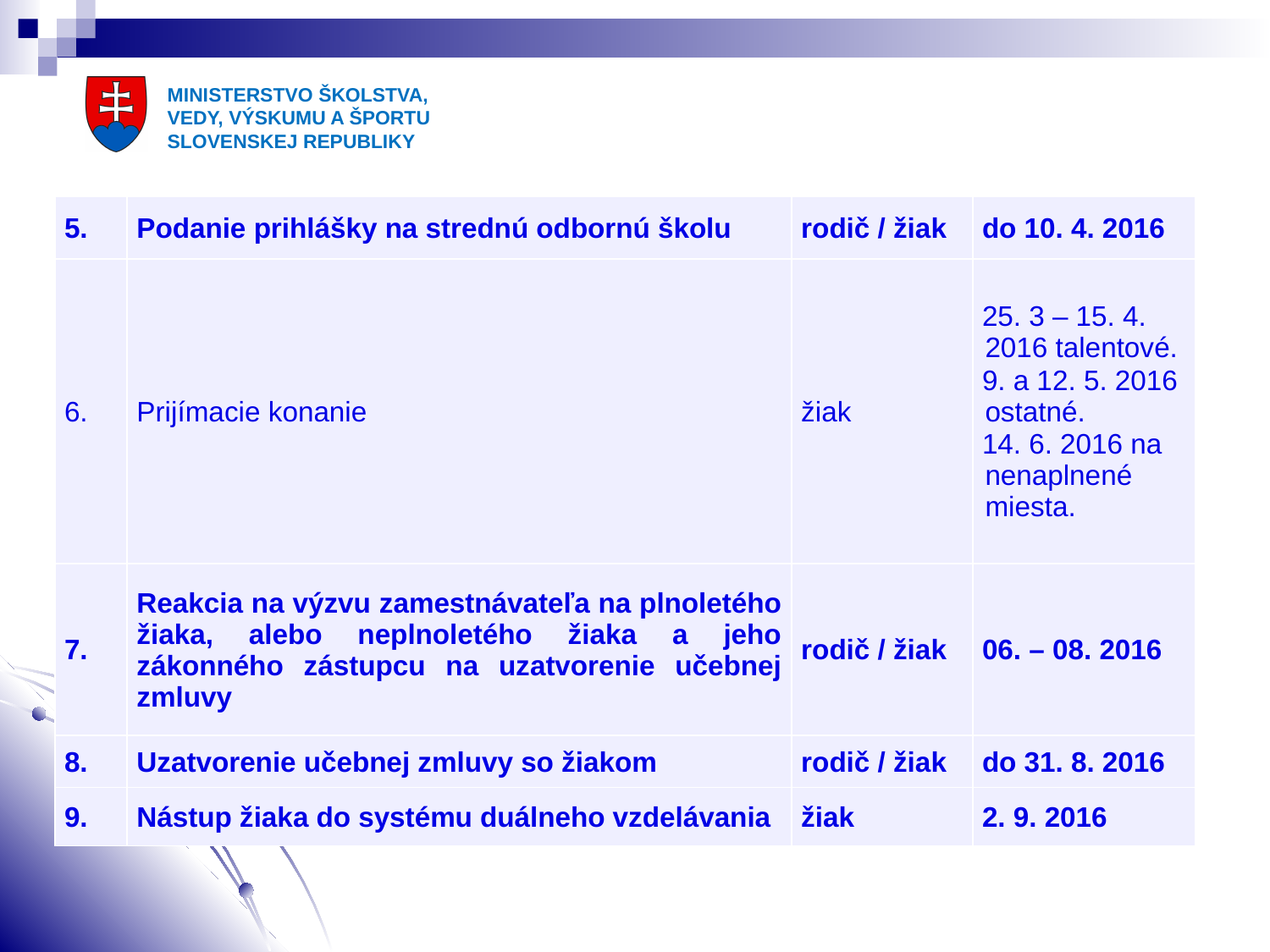

| 5. | Podanie prihlášky na strednú odbornú školu | rodič / žiak | do 10. 4. 2016 |
| --- | --- | --- | --- |
| 6. | Prijímacie konanie | žiak | 25. 3 – 15. 4. 2016 talentové. 9. a 12. 5. 2016 ostatné. 14. 6. 2016 na nenaplnené miesta. |
| 7. | Reakcia na výzvu zamestnávateľa na plnoletého žiaka, alebo neplnoletého žiaka a jeho zákonného zástupcu na uzatvorenie učebnej zmluvy | rodič / žiak | 06. – 08. 2016 |
| 8. | Uzatvorenie učebnej zmluvy so žiakom | rodič / žiak | do 31. 8. 2016 |
| 9. | Nástup žiaka do systému duálneho vzdelávania | žiak | 2. 9. 2016 |